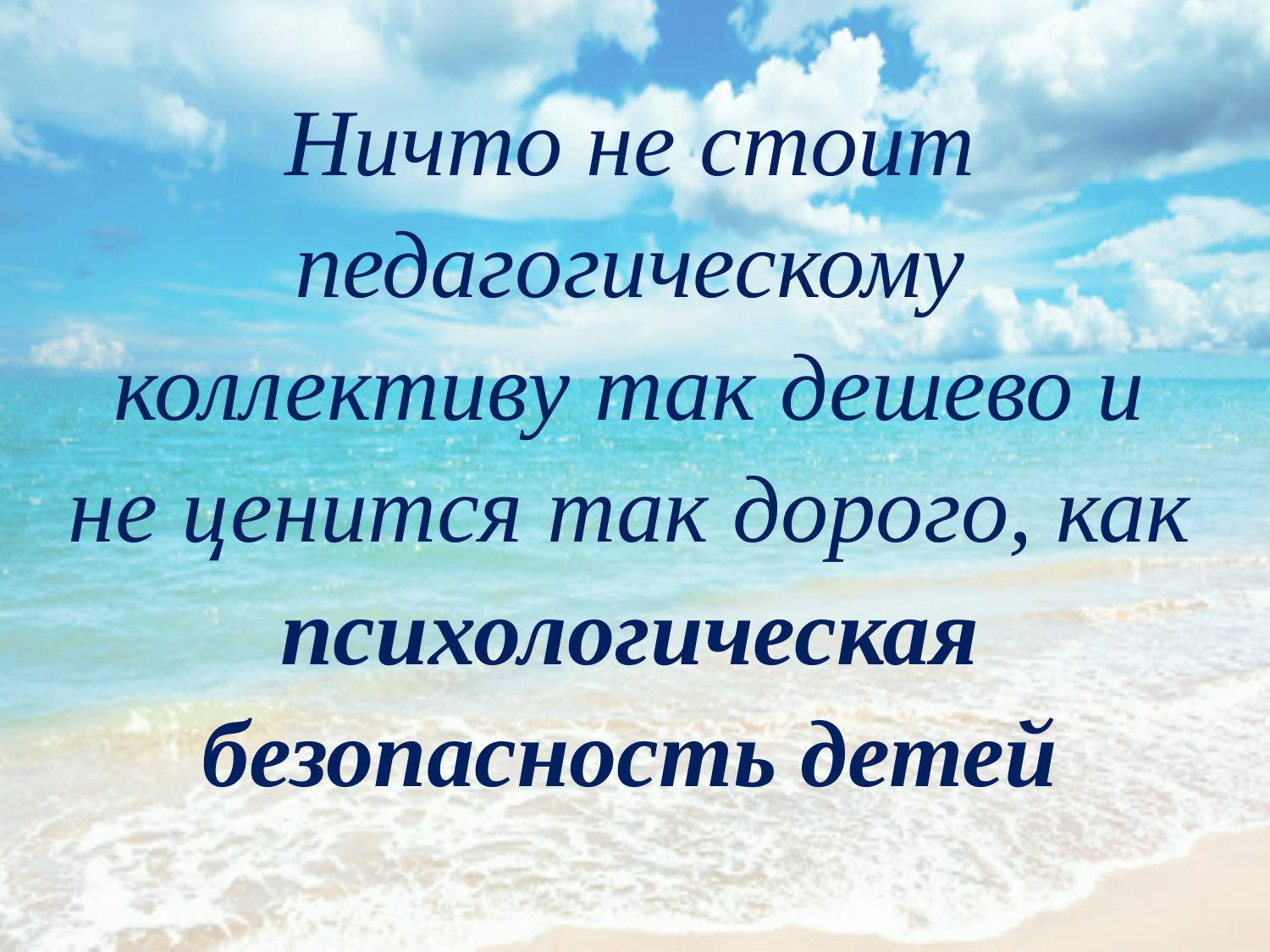

Ничто не стоит педагогическому коллективу так дешево и не ценится так дорого, как психологическая безопасность детей